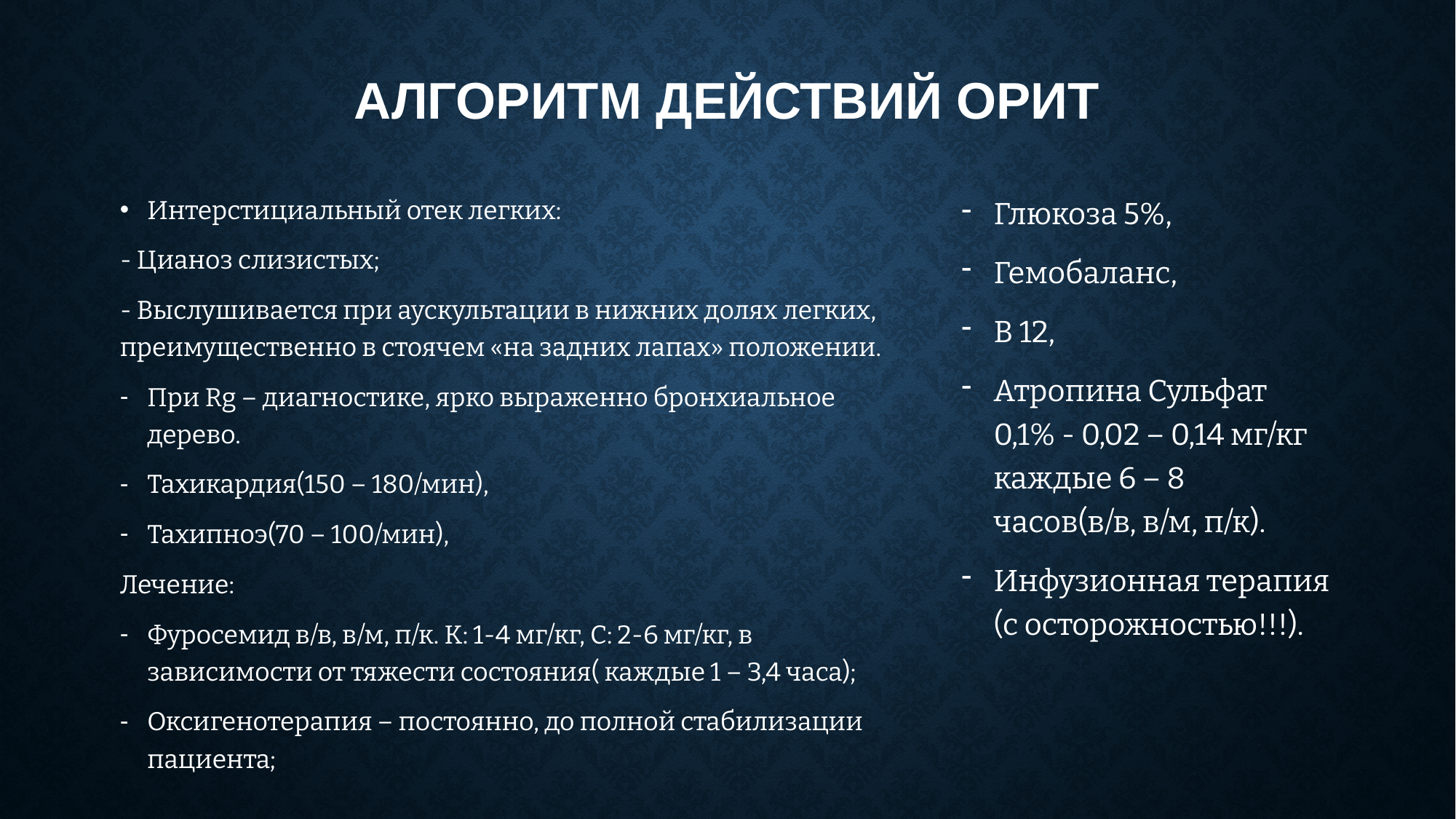

# Алгоритм действий ОРИТ
Интерстициальный отек легких:
- Цианоз слизистых;
- Выслушивается при аускультации в нижних долях легких, преимущественно в стоячем «на задних лапах» положении.
При Rg – диагностике, ярко выраженно бронхиальное дерево.
Тахикардия(150 – 180/мин),
Тахипноэ(70 – 100/мин),
Лечение:
Фуросемид в/в, в/м, п/к. К: 1-4 мг/кг, С: 2-6 мг/кг, в зависимости от тяжести состояния( каждые 1 – 3,4 часа);
Оксигенотерапия – постоянно, до полной стабилизации пациента;
Глюкоза 5%,
Гемобаланс,
В 12,
Атропина Сульфат 0,1% - 0,02 – 0,14 мг/кг каждые 6 – 8 часов(в/в, в/м, п/к).
Инфузионная терапия (с осторожностью!!!).